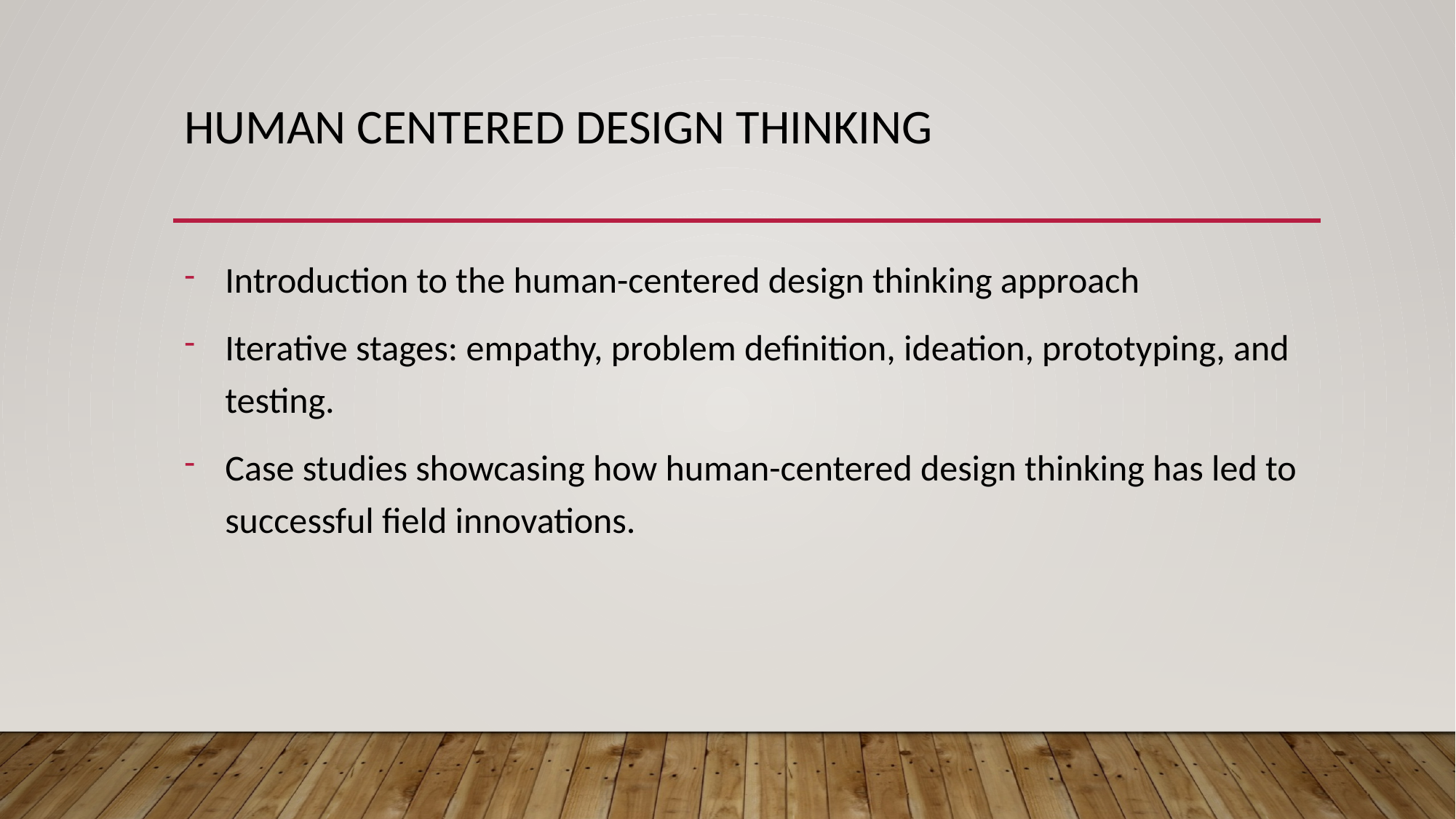

# hUMAN CENTERED DESIGN THINKING
Introduction to the human-centered design thinking approach
Iterative stages: empathy, problem definition, ideation, prototyping, and testing.
Case studies showcasing how human-centered design thinking has led to successful field innovations.